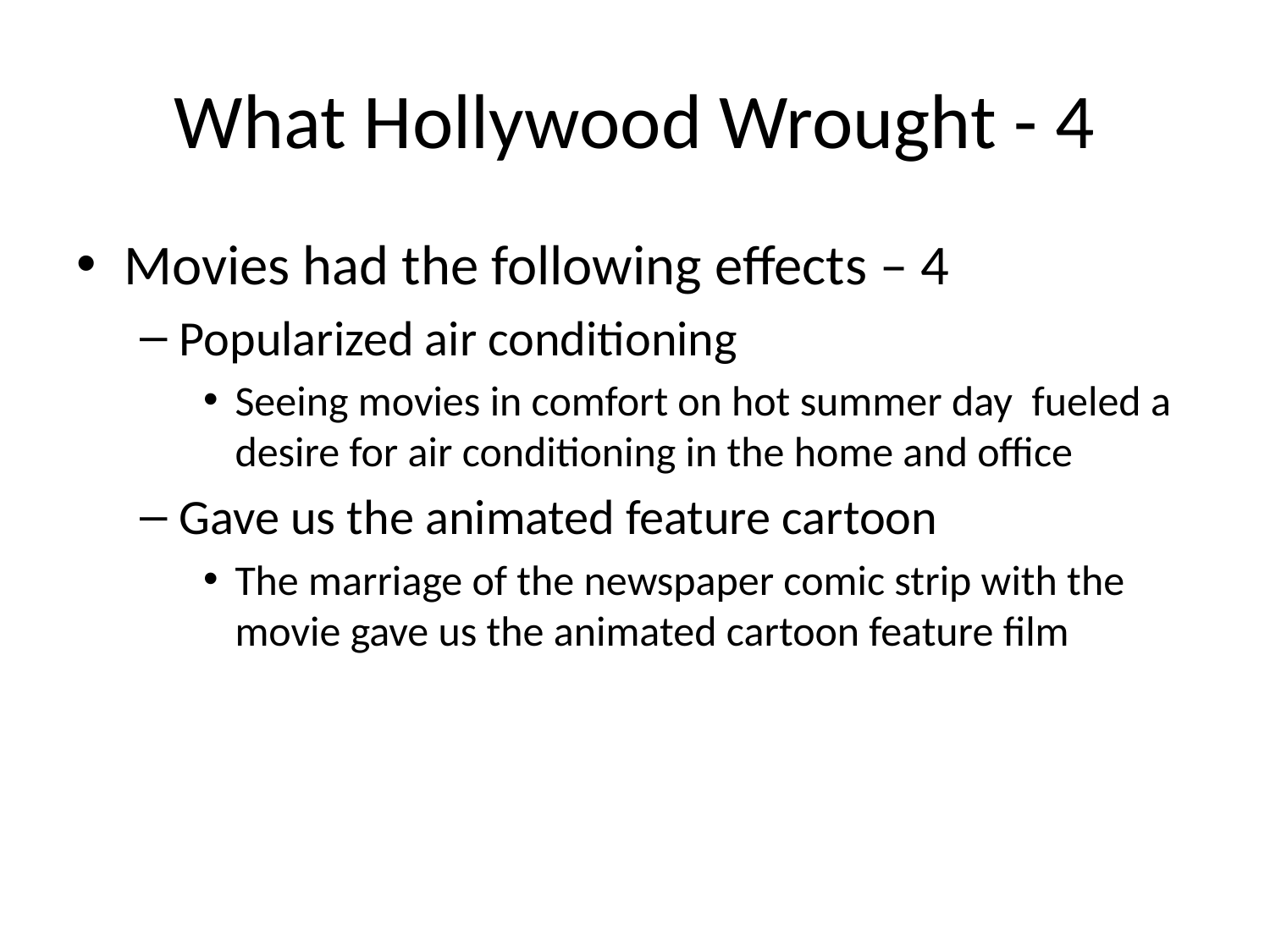

# What Hollywood Wrought - 4
Movies had the following effects – 4
Popularized air conditioning
Seeing movies in comfort on hot summer day  fueled a desire for air conditioning in the home and office
Gave us the animated feature cartoon
The marriage of the newspaper comic strip with the movie gave us the animated cartoon feature film